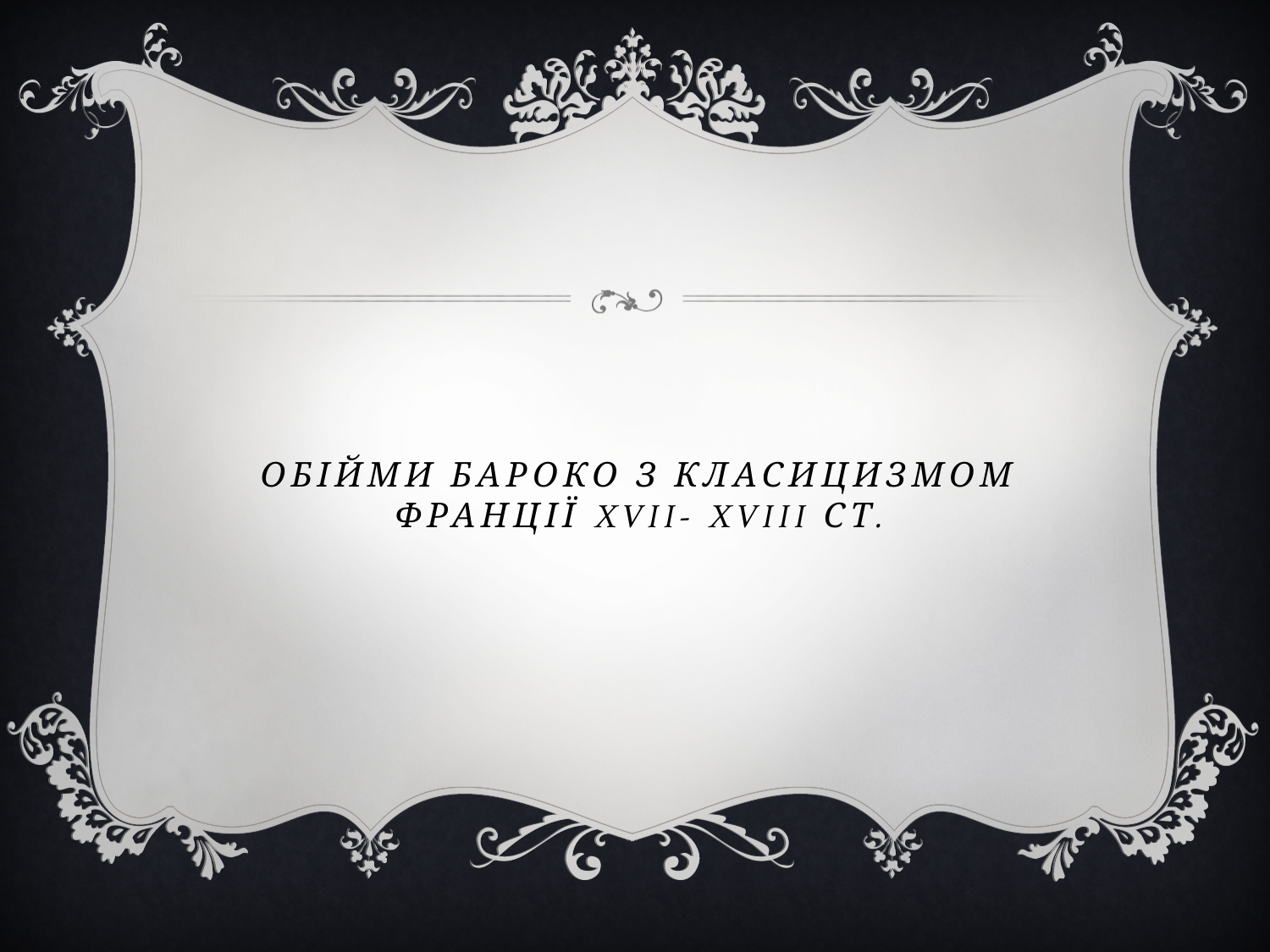

# Обійми бароко з класицизмом Франції XVII- XVIII ст.